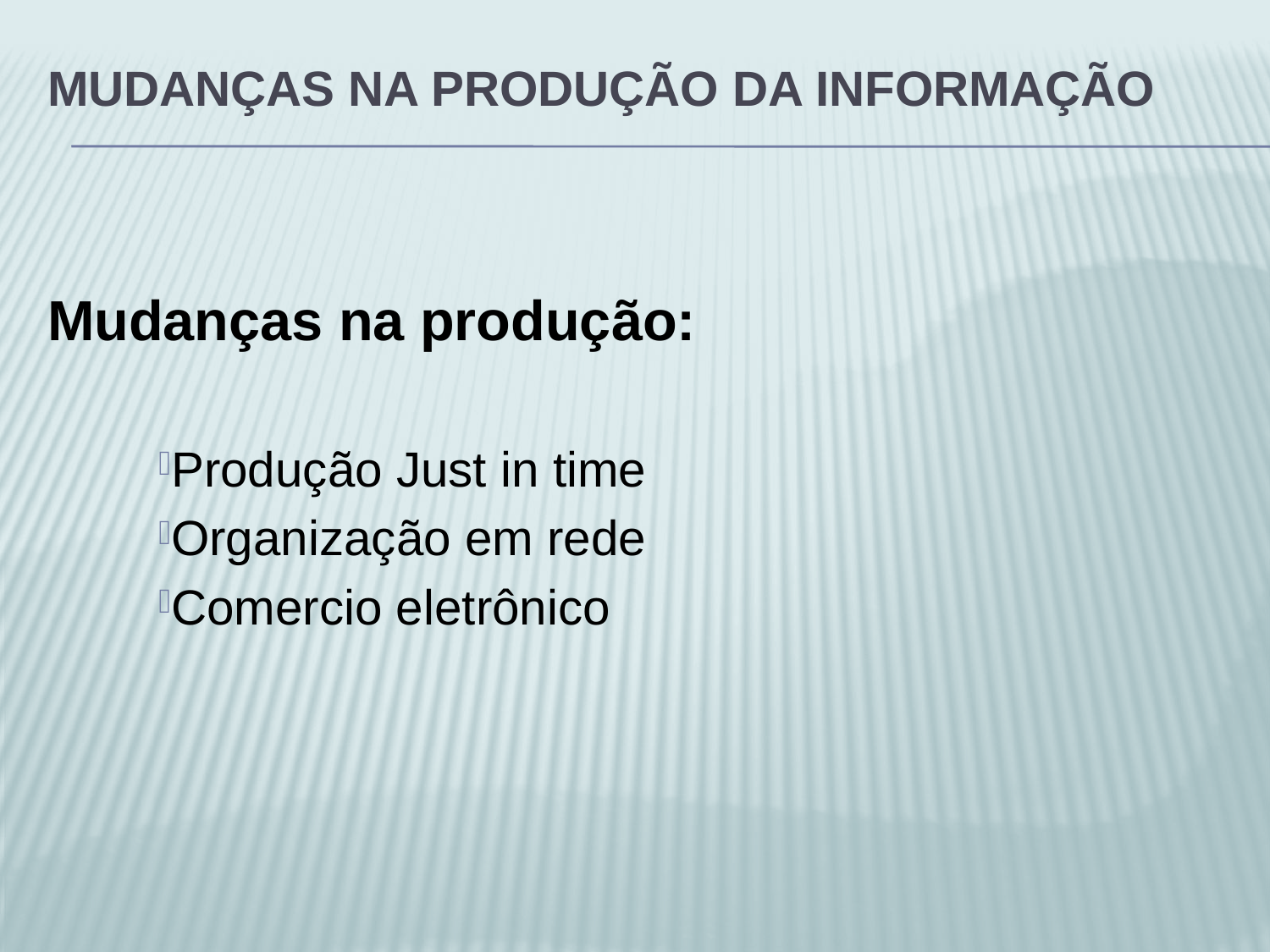

# Mudanças na produção da informação

Mudanças na produção:

Produção Just in time
Organização em rede
Comercio eletrônico